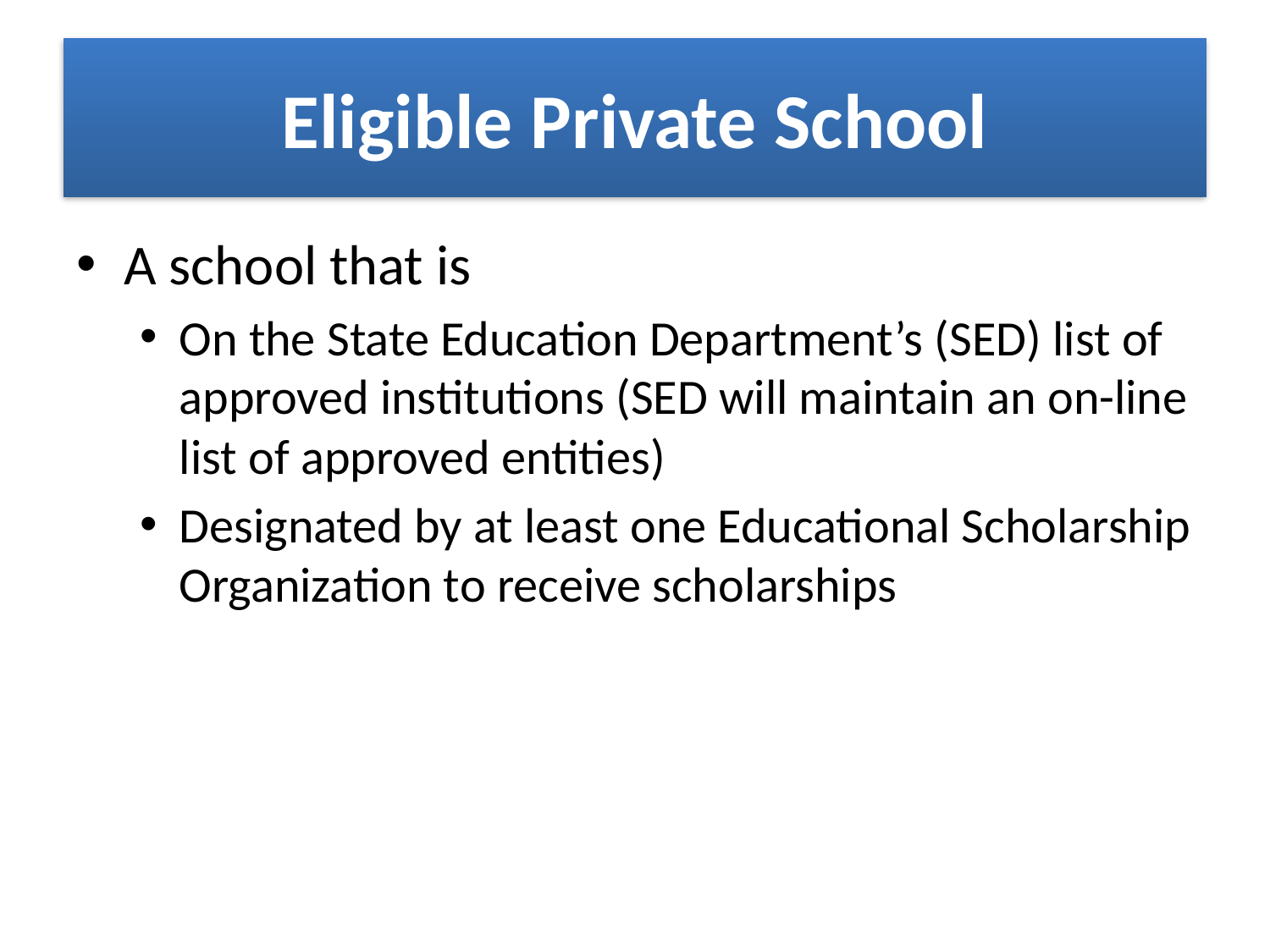

# Eligible Private School
A school that is
On the State Education Department’s (SED) list of approved institutions (SED will maintain an on-line list of approved entities)
Designated by at least one Educational Scholarship Organization to receive scholarships